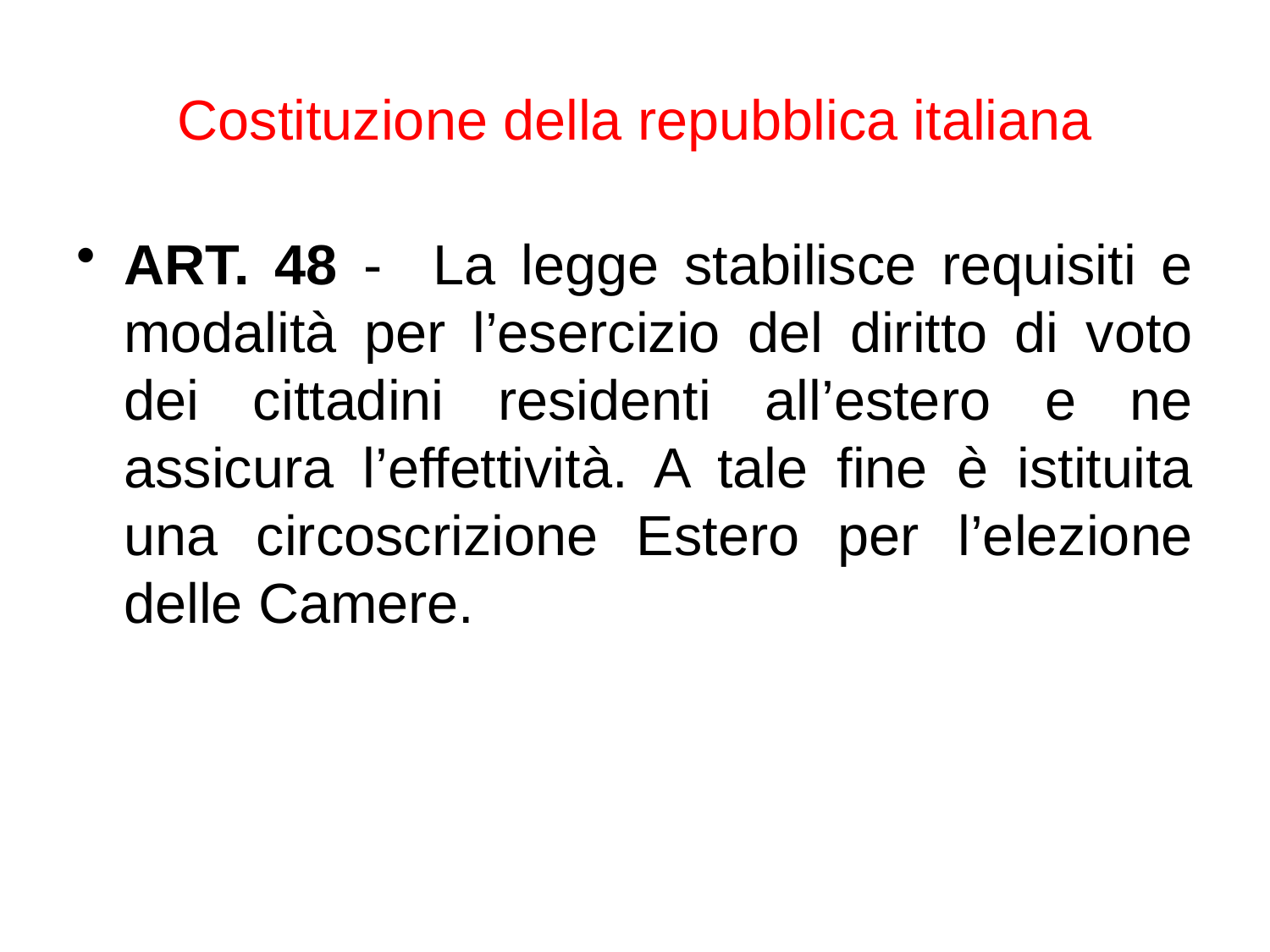

# Costituzione della repubblica italiana
ART. 48 -  La legge stabilisce requisiti e modalità per l’esercizio del diritto di voto dei cittadini residenti all’estero e ne assicura l’effettività. A tale fine è istituita una circoscrizione Estero per l’elezione delle Camere.